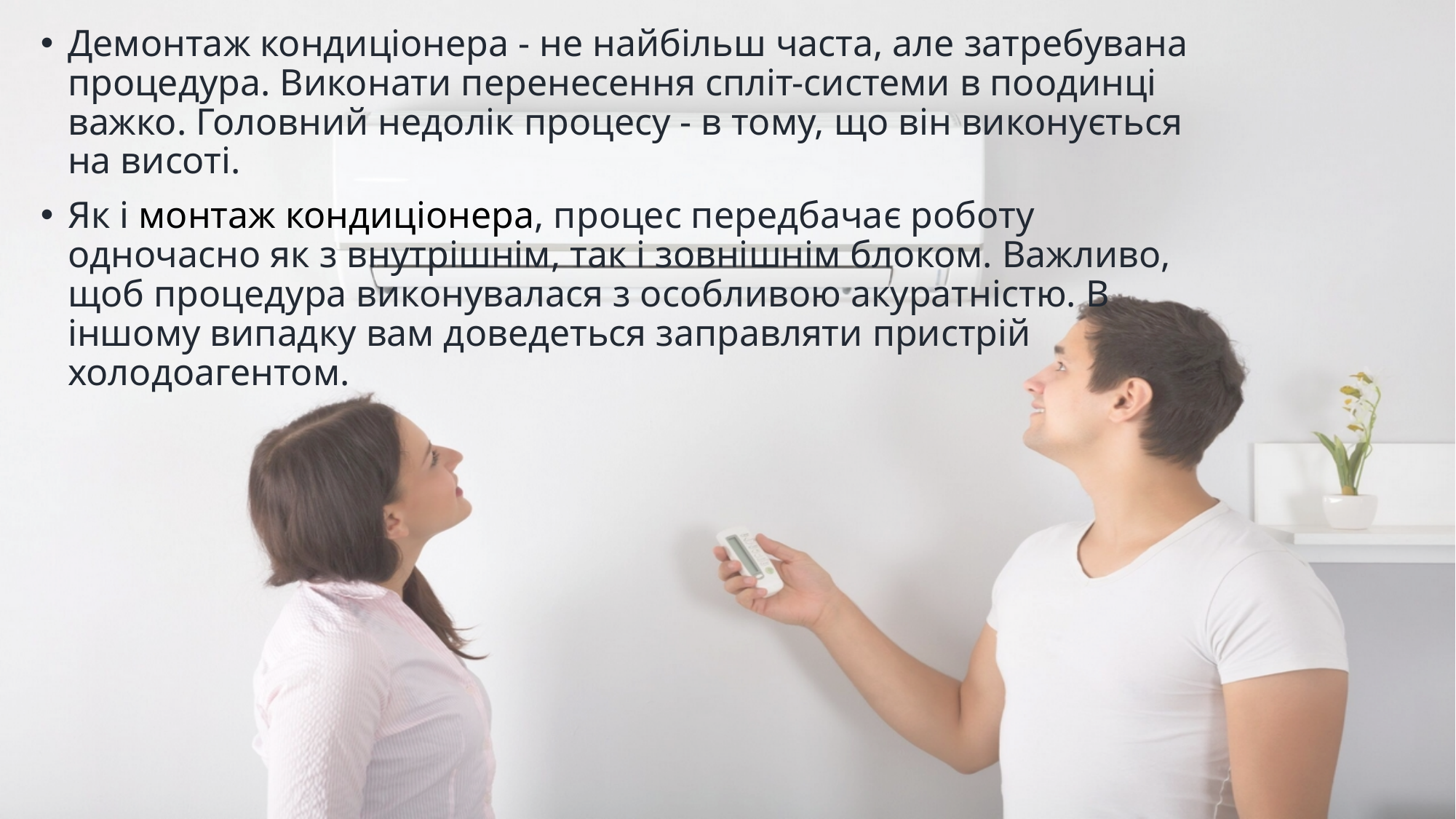

Демонтаж кондиціонера - не найбільш часта, але затребувана процедура. Виконати перенесення спліт-системи в поодинці важко. Головний недолік процесу - в тому, що він виконується на висоті.
Як і монтаж кондиціонера, процес передбачає роботу одночасно як з внутрішнім, так і зовнішнім блоком. Важливо, щоб процедура виконувалася з особливою акуратністю. В іншому випадку вам доведеться заправляти пристрій холодоагентом.